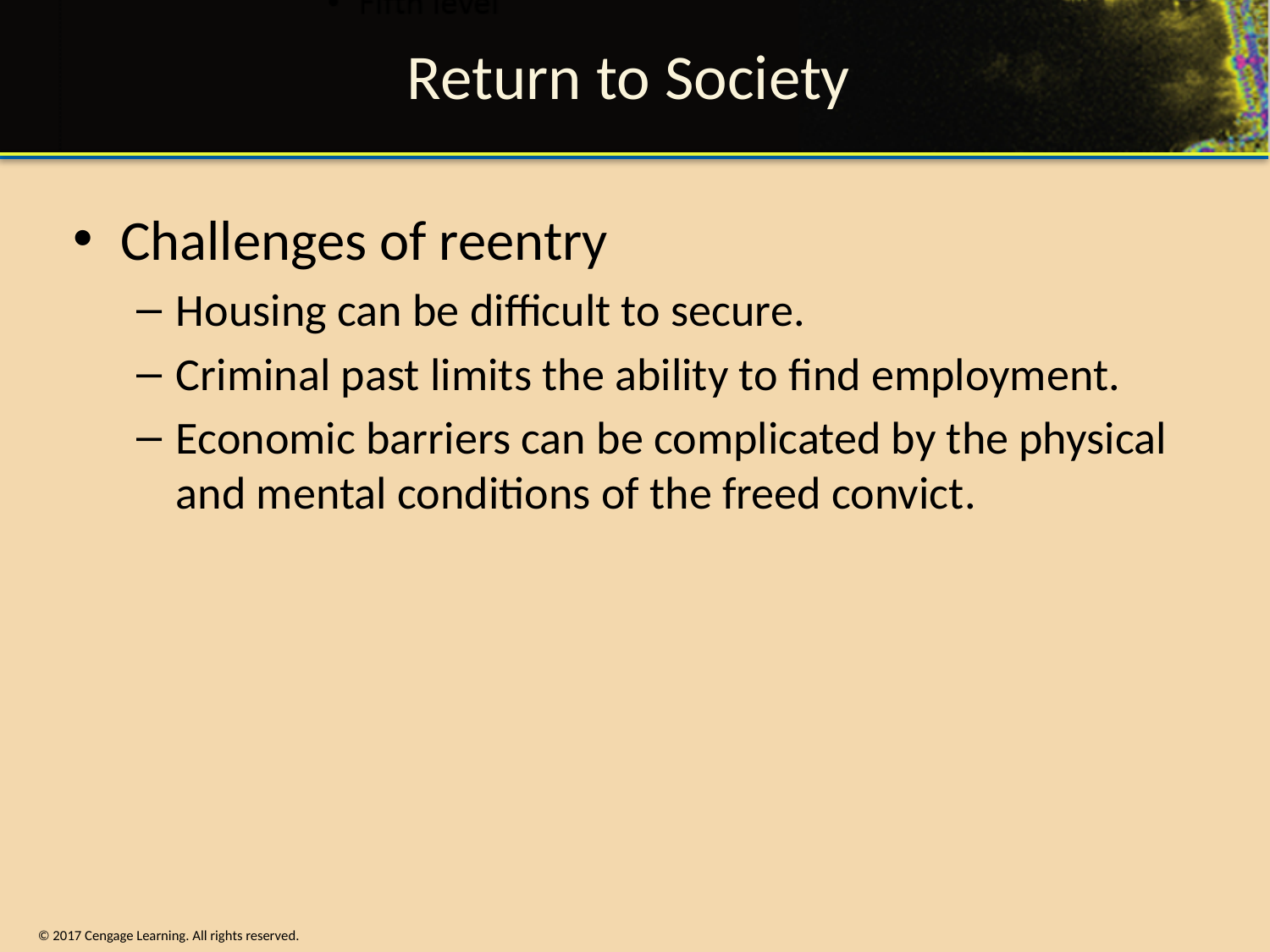

# Return to Society
Challenges of reentry
Housing can be difficult to secure.
Criminal past limits the ability to find employment.
Economic barriers can be complicated by the physical and mental conditions of the freed convict.